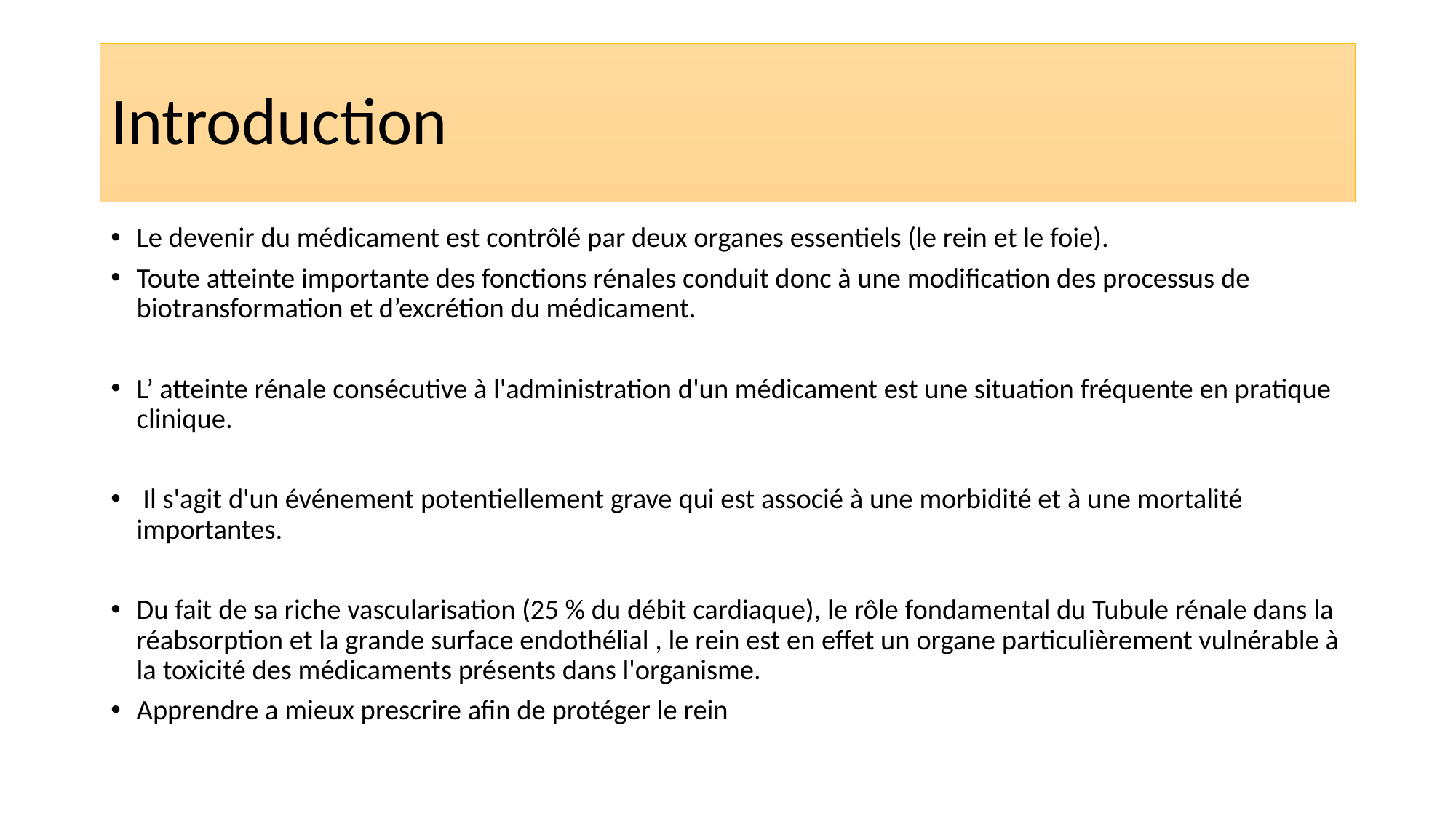

# Introduction
Le devenir du médicament est contrôlé par deux organes essentiels (le rein et le foie).
Toute atteinte importante des fonctions rénales conduit donc à une modification des processus de biotransformation et d’excrétion du médicament.

L’ atteinte rénale consécutive à l'administration d'un médicament est une situation fréquente en pratique clinique.

 Il s'agit d'un événement potentiellement grave qui est associé à une morbidité et à une mortalité importantes.

Du fait de sa riche vascularisation (25 % du débit cardiaque), le rôle fondamental du Tubule rénale dans la réabsorption et la grande surface endothélial , le rein est en effet un organe particulièrement vulnérable à la toxicité des médicaments présents dans l'organisme.
Apprendre a mieux prescrire afin de protéger le rein